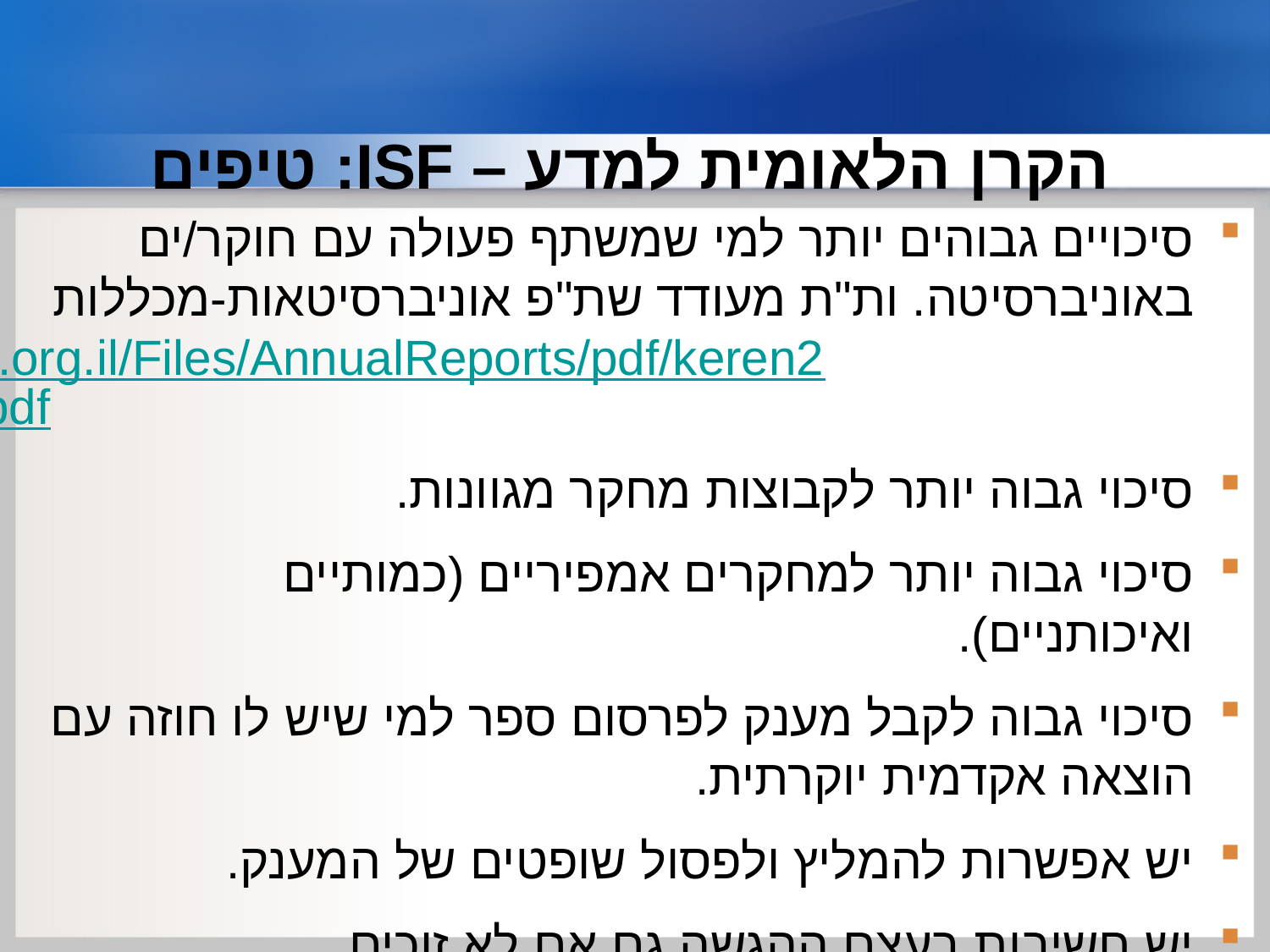

# הקרן הלאומית למדע – ISF: טיפים
סיכויים גבוהים יותר למי שמשתף פעולה עם חוקר/ים באוניברסיטה. ות"ת מעודד שת"פ אוניברסיטאות-מכללות
https://www.isf.org.il/Files/AnnualReports/pdf/keren2018-19-e18w.pdf
סיכוי גבוה יותר לקבוצות מחקר מגוונות.
סיכוי גבוה יותר למחקרים אמפיריים (כמותיים ואיכותניים).
סיכוי גבוה לקבל מענק לפרסום ספר למי שיש לו חוזה עם הוצאה אקדמית יוקרתית.
יש אפשרות להמליץ ולפסול שופטים של המענק.
יש חשיבות בעצם ההגשה גם אם לא זוכים.